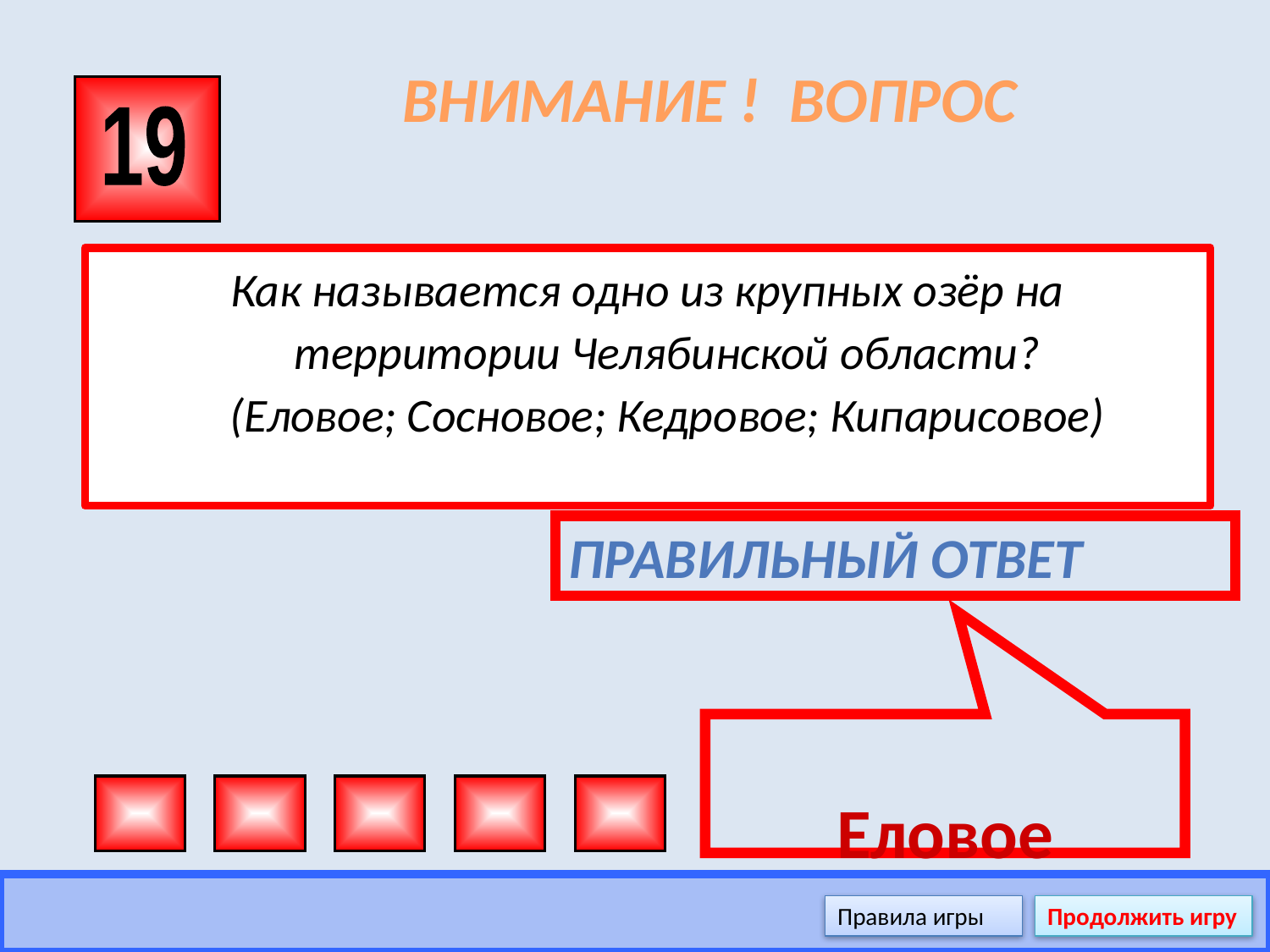

# ВНИМАНИЕ !  ВОПРОС

19
Как называется одно из крупных озёр на территории Челябинской области?
(Еловое; Сосновое; Кедровое; Кипарисовое)

Правильный ответ
Еловое

Правила игры
Продолжить игру